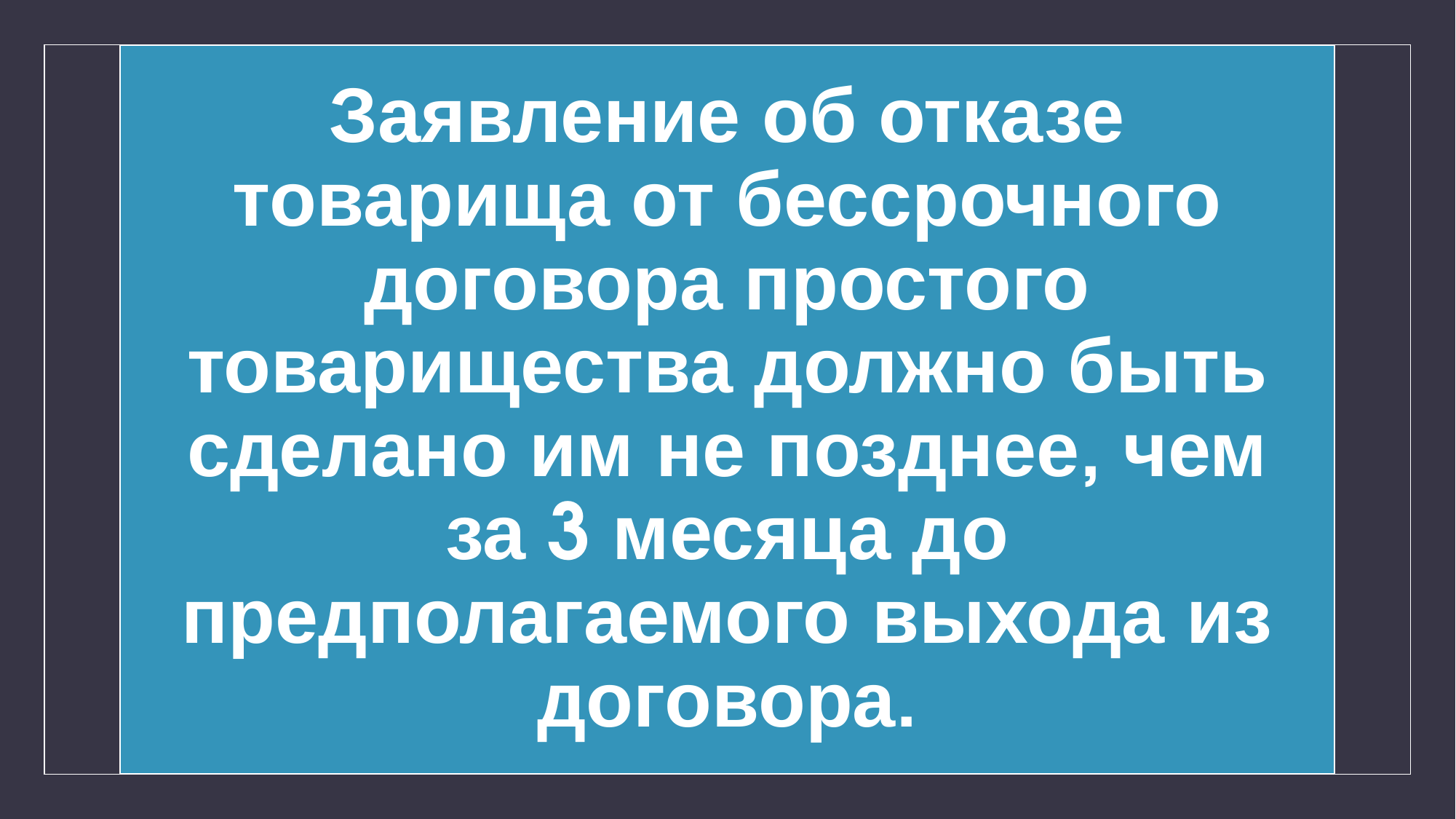

Заявление об отказе товарища от бессрочного договора простого товарищества должно быть сделано им не позднее, чем за 3 месяца до предполагаемого выхода из договора.
#